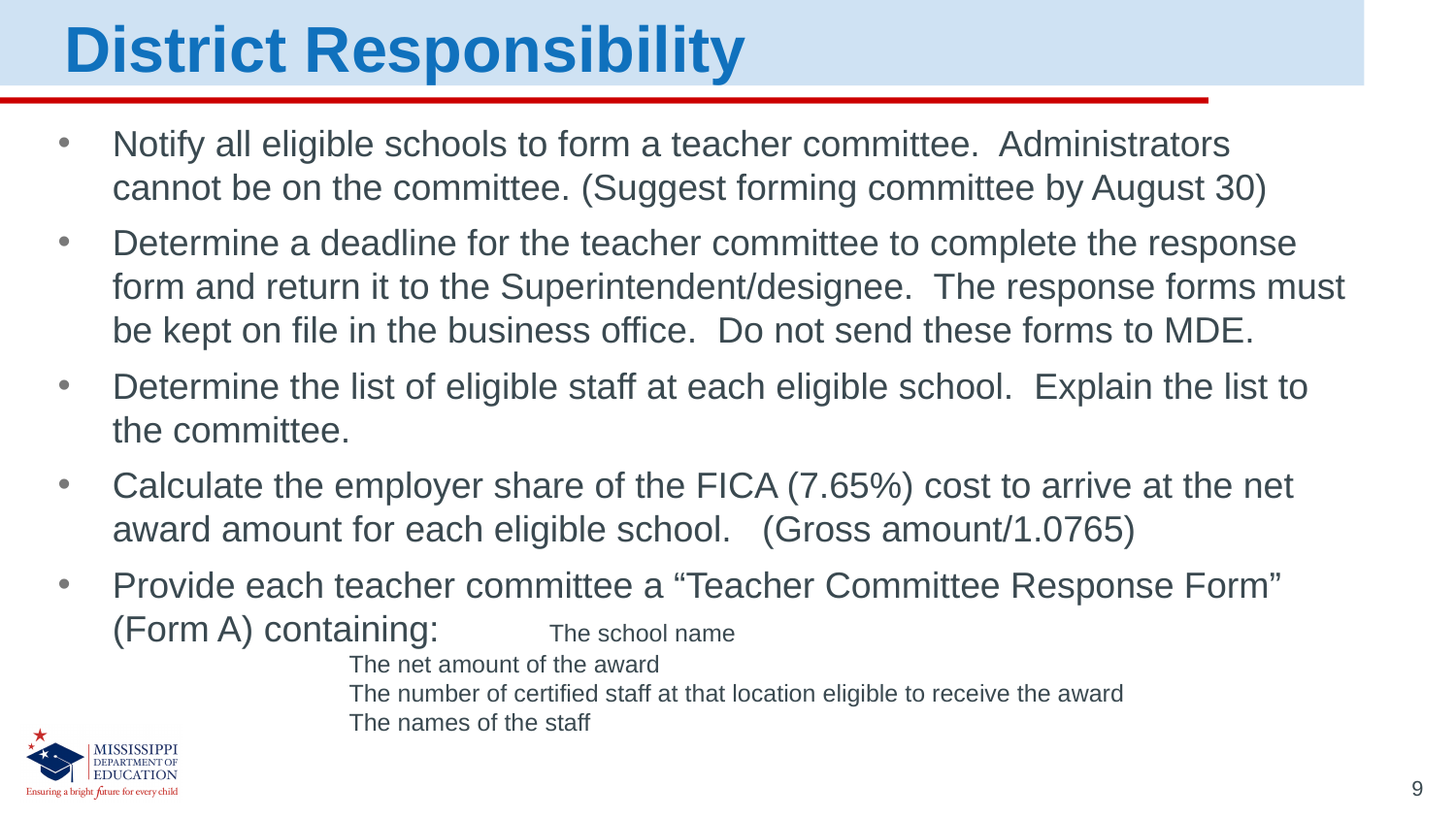

District Responsibility
Notify all eligible schools to form a teacher committee.  Administrators cannot be on the committee. (Suggest forming committee by August 30)
Determine a deadline for the teacher committee to complete the response form and return it to the Superintendent/designee.  The response forms must be kept on file in the business office.  Do not send these forms to MDE.
Determine the list of eligible staff at each eligible school.  Explain the list to the committee.
Calculate the employer share of the FICA (7.65%) cost to arrive at the net award amount for each eligible school.   (Gross amount/1.0765)
Provide each teacher committee a “Teacher Committee Response Form” (Form A) containing:	The school name
			The net amount of the award
			The number of certified staff at that location eligible to receive the award
			The names of the staff

9